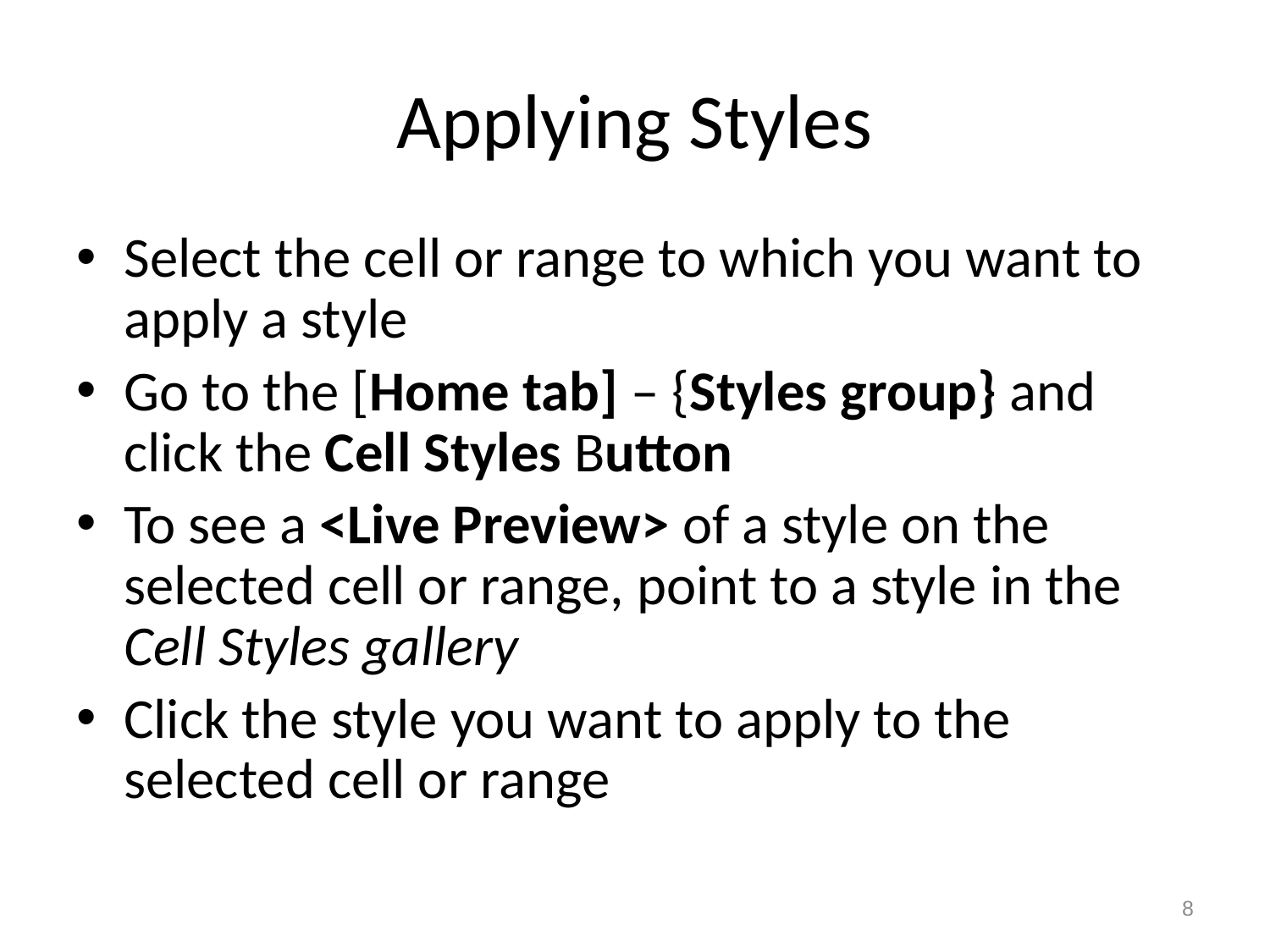

# Applying Styles
Select the cell or range to which you want to apply a style
Go to the [Home tab] – {Styles group} and click the Cell Styles Button
To see a <Live Preview> of a style on the selected cell or range, point to a style in the Cell Styles gallery
Click the style you want to apply to the selected cell or range
8